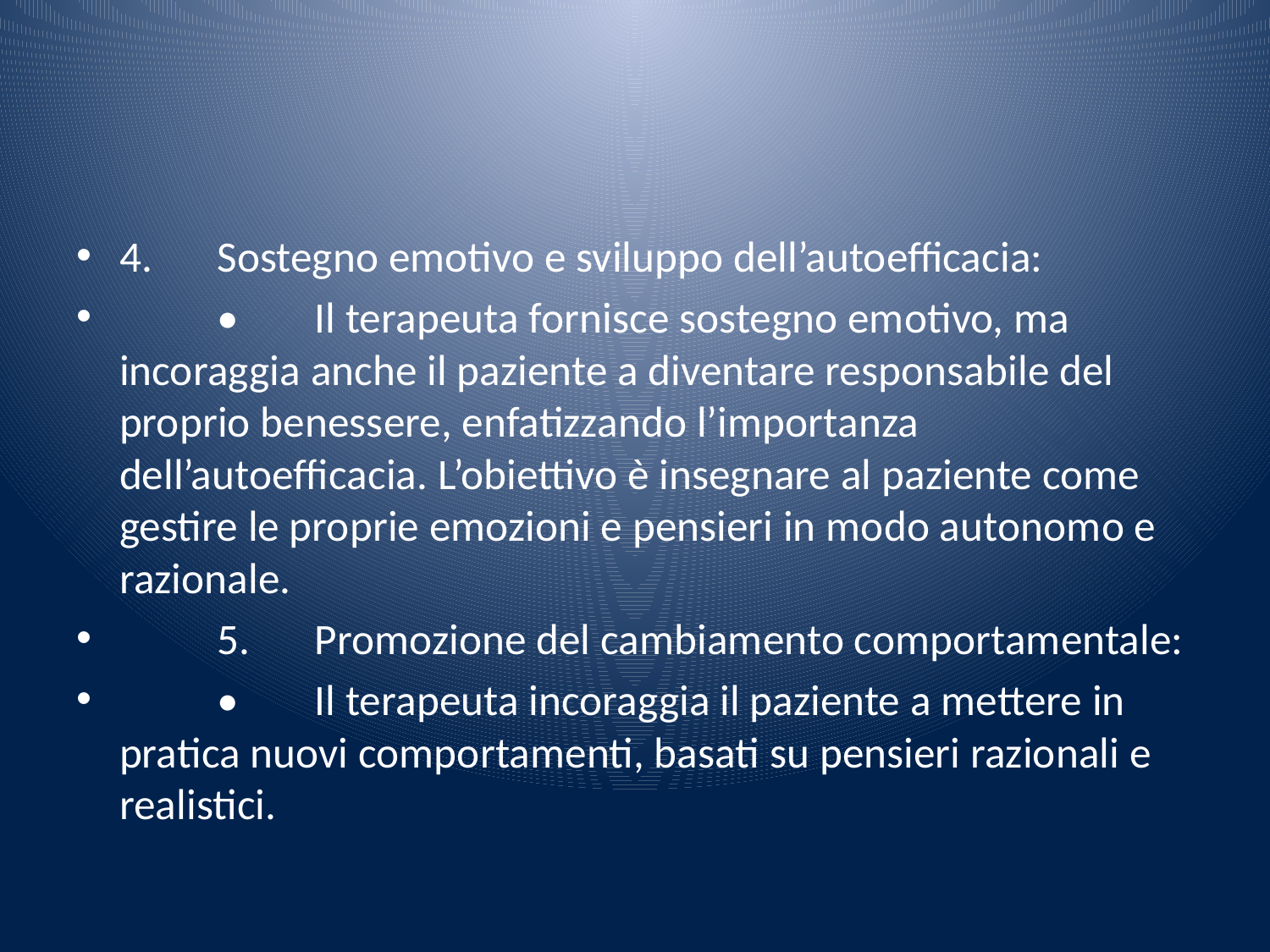

#
4.	Sostegno emotivo e sviluppo dell’autoefficacia:
	•	Il terapeuta fornisce sostegno emotivo, ma incoraggia anche il paziente a diventare responsabile del proprio benessere, enfatizzando l’importanza dell’autoefficacia. L’obiettivo è insegnare al paziente come gestire le proprie emozioni e pensieri in modo autonomo e razionale.
	5.	Promozione del cambiamento comportamentale:
	•	Il terapeuta incoraggia il paziente a mettere in pratica nuovi comportamenti, basati su pensieri razionali e realistici.